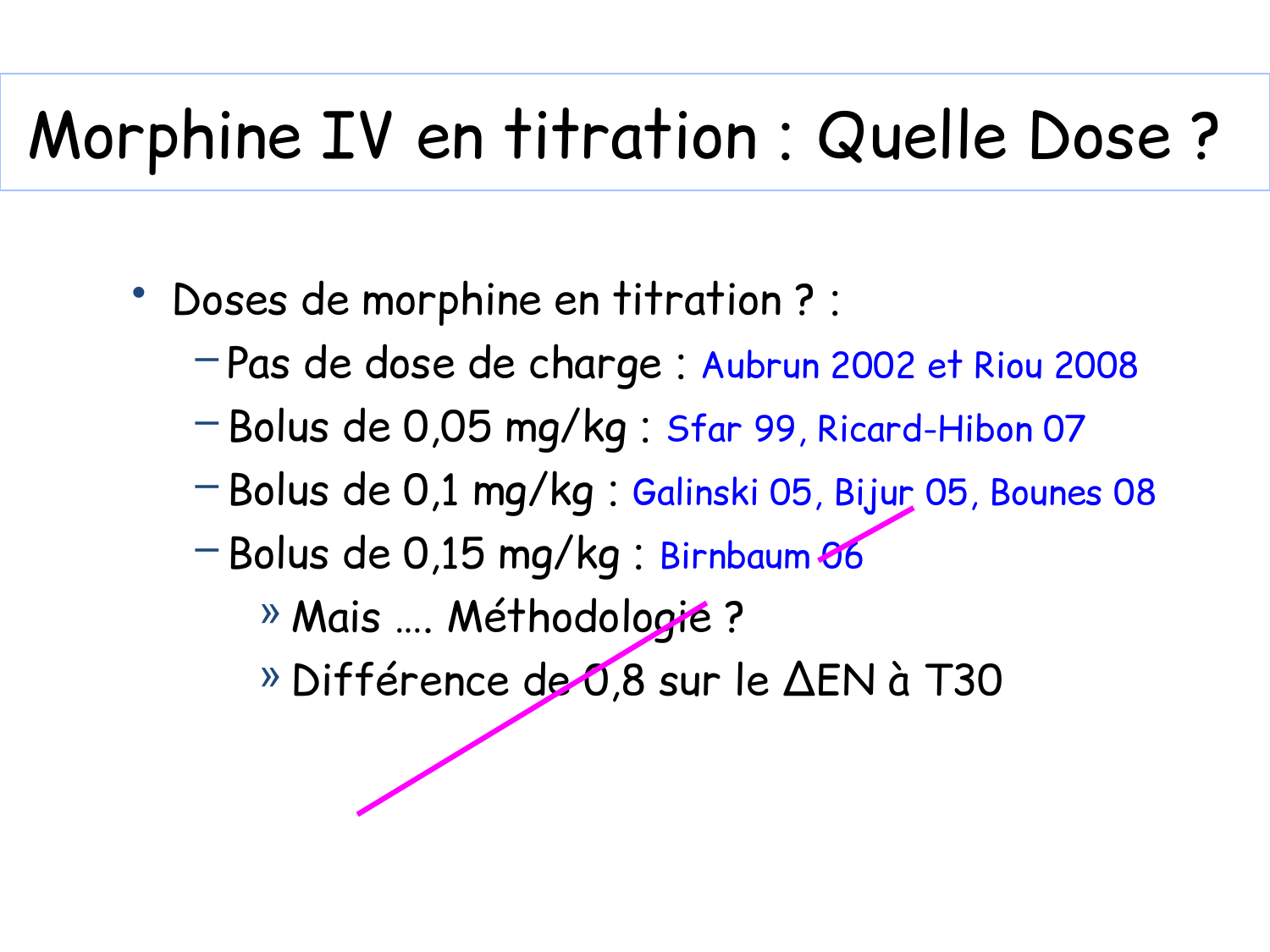

Morphine IV en titration : Quelle Dose ?

Doses de morphine en titration ? :
Pas de dose de charge : Aubrun 2002 et Riou 2008
Bolus de 0,05 mg/kg : Sfar 99, Ricard-Hibon 07
Bolus de 0,1 mg/kg : Galinski 05, Bijur 05, Bounes 08
Bolus de 0,15 mg/kg : Birnbaum 06
Mais …. Méthodologie ?
Différence de 0,8 sur le ∆EN à T30